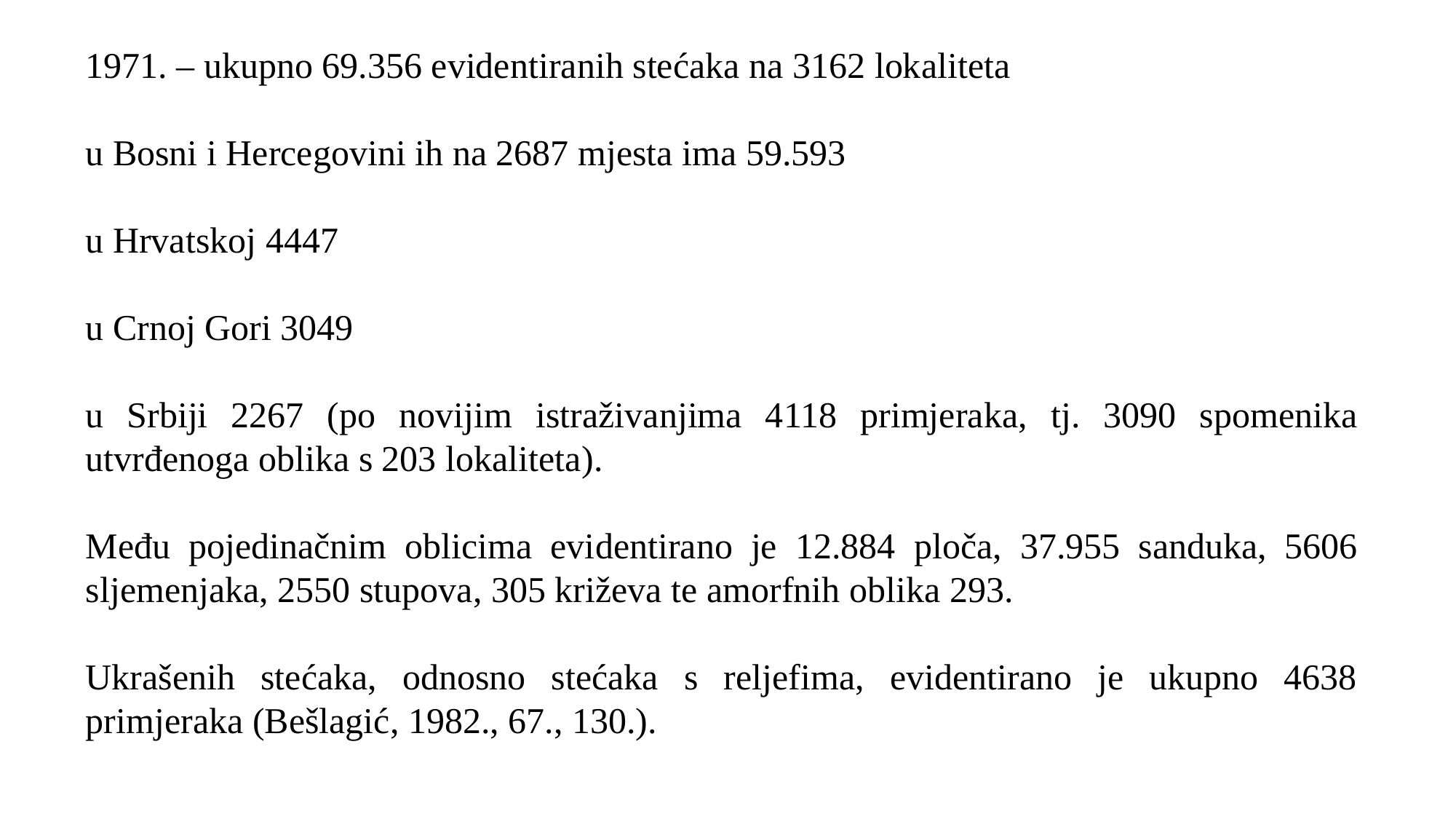

1971. – ukupno 69.356 evidentiranih stećaka na 3162 lokaliteta

u Bosni i Hercegovini ih na 2687 mjesta ima 59.593

u Hrvatskoj 4447

u Crnoj Gori 3049

u Srbiji 2267 (po novijim istraživanjima 4118 primjeraka, tj. 3090 spomenika utvrđenoga oblika s 203 lokaliteta).

Među pojedinačnim oblicima evidentirano je 12.884 ploča, 37.955 sanduka, 5606 sljemenjaka, 2550 stupova, 305 križeva te amorfnih oblika 293.

Ukrašenih stećaka, odnosno stećaka s reljefima, evidentirano je ukupno 4638 primjeraka (Bešlagić, 1982., 67., 130.).